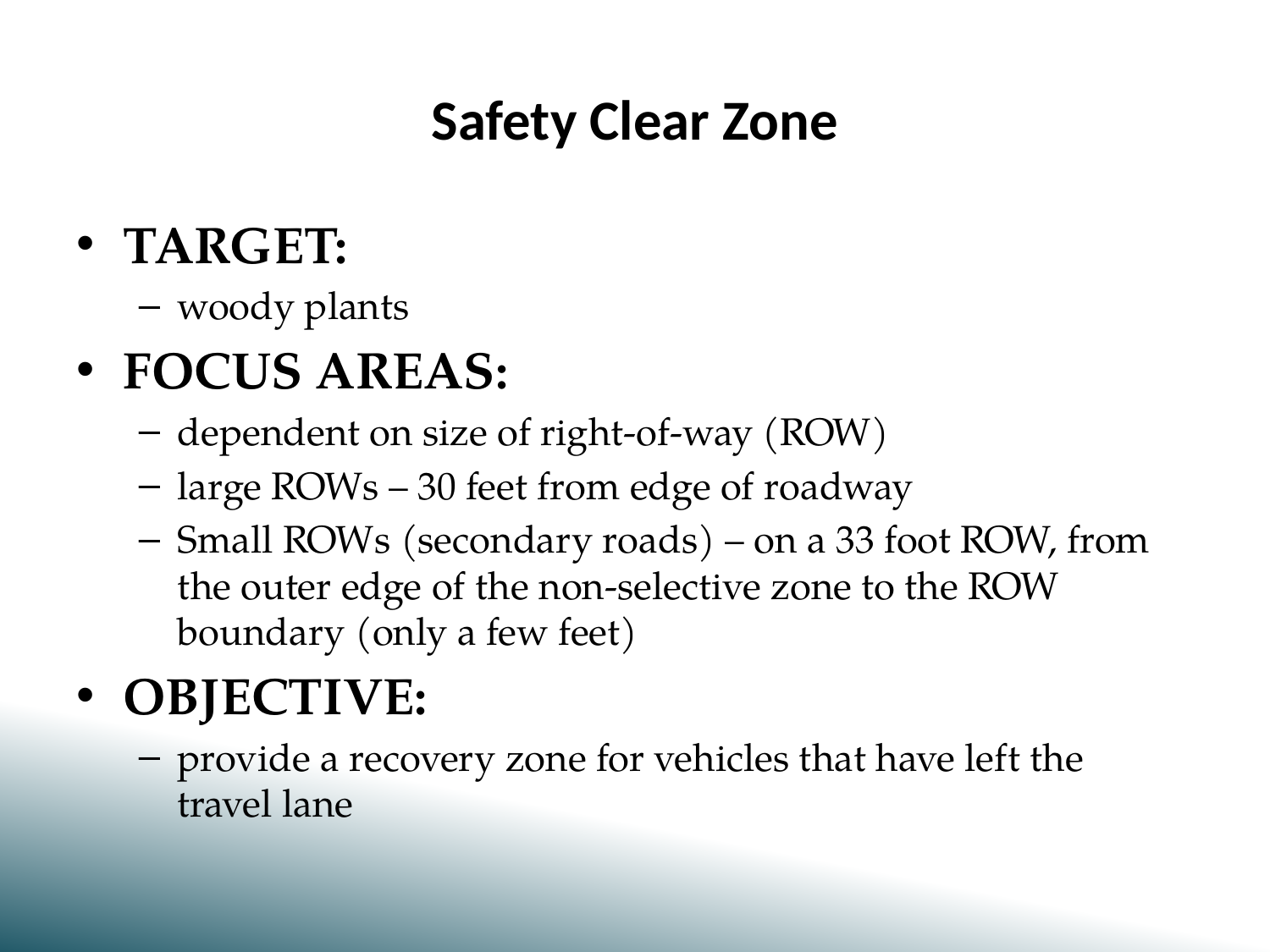

# Safety Clear Zone
TARGET:
woody plants
FOCUS AREAS:
dependent on size of right-of-way (ROW)
large ROWs – 30 feet from edge of roadway
Small ROWs (secondary roads) – on a 33 foot ROW, from the outer edge of the non-selective zone to the ROW boundary (only a few feet)
OBJECTIVE:
provide a recovery zone for vehicles that have left the travel lane